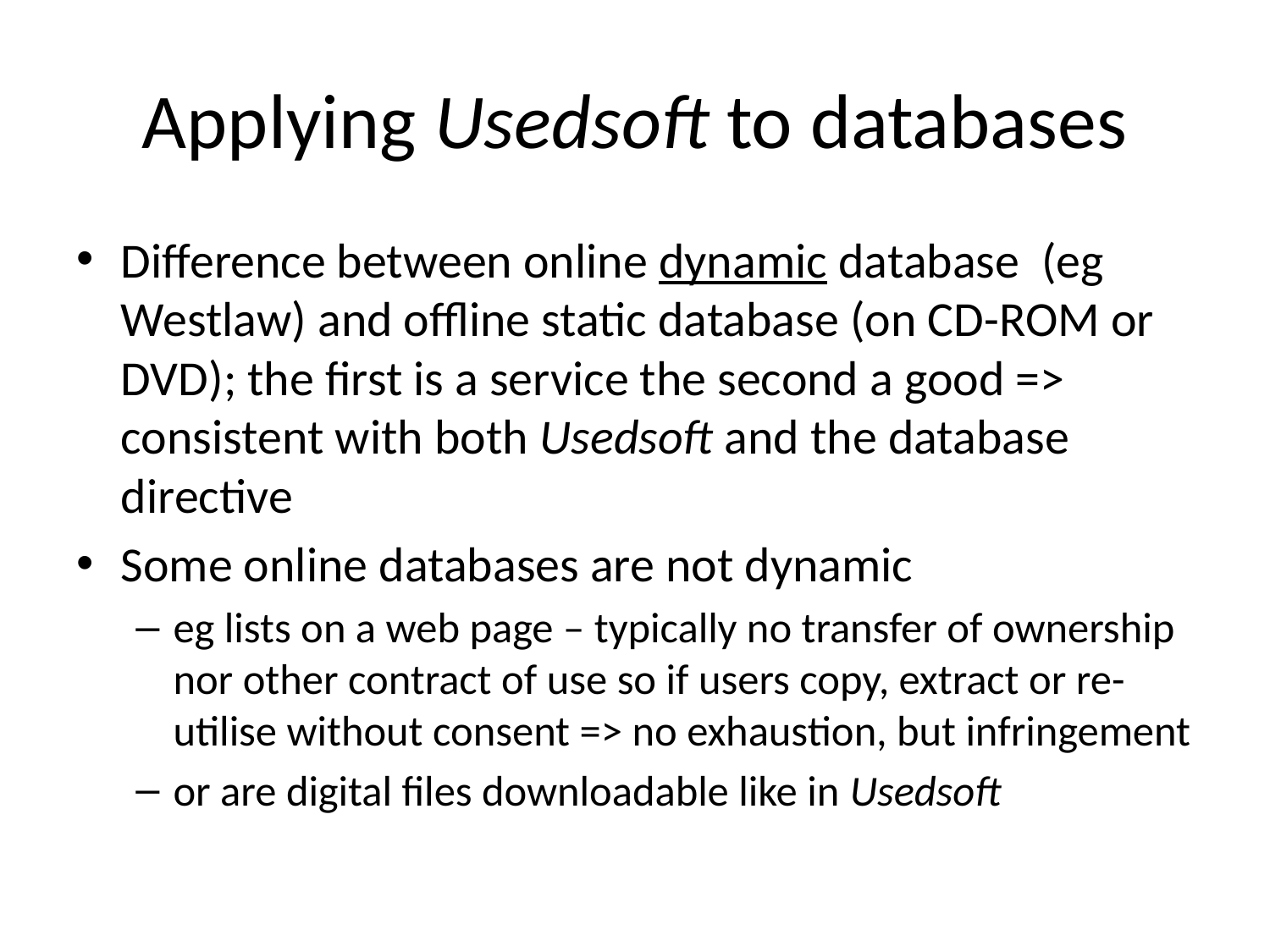

# Applying Usedsoft to databases
Difference between online dynamic database  (eg Westlaw) and offline static database (on CD-ROM or DVD); the first is a service the second a good => consistent with both Usedsoft and the database directive
Some online databases are not dynamic
eg lists on a web page – typically no transfer of ownership nor other contract of use so if users copy, extract or re-utilise without consent => no exhaustion, but infringement
or are digital files downloadable like in Usedsoft